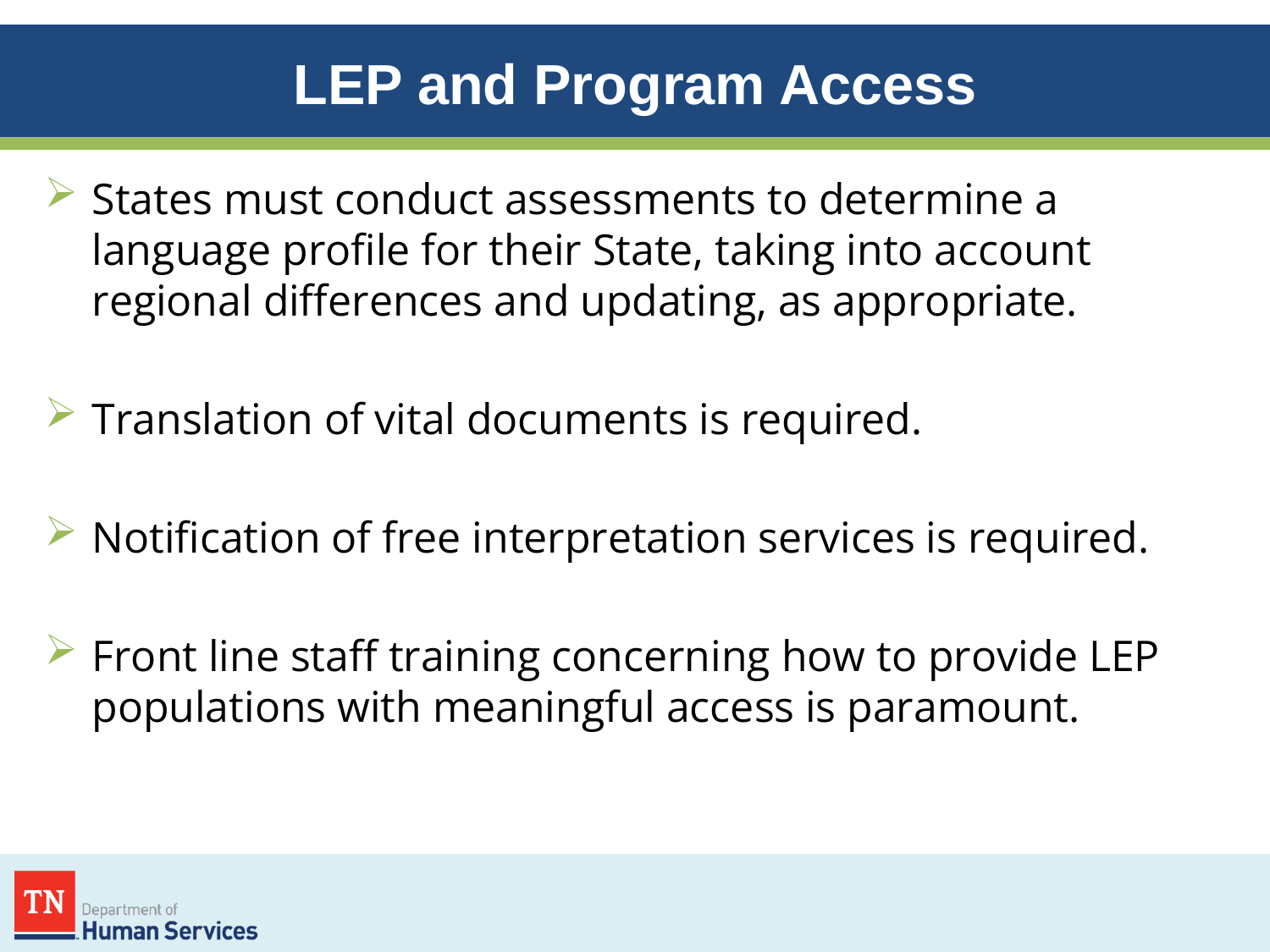

# LEP and Program Access
States must conduct assessments to determine a language profile for their State, taking into account regional differences and updating, as appropriate.

Translation of vital documents is required.

Notification of free interpretation services is required.

Front line staff training concerning how to provide LEP populations with meaningful access is paramount.